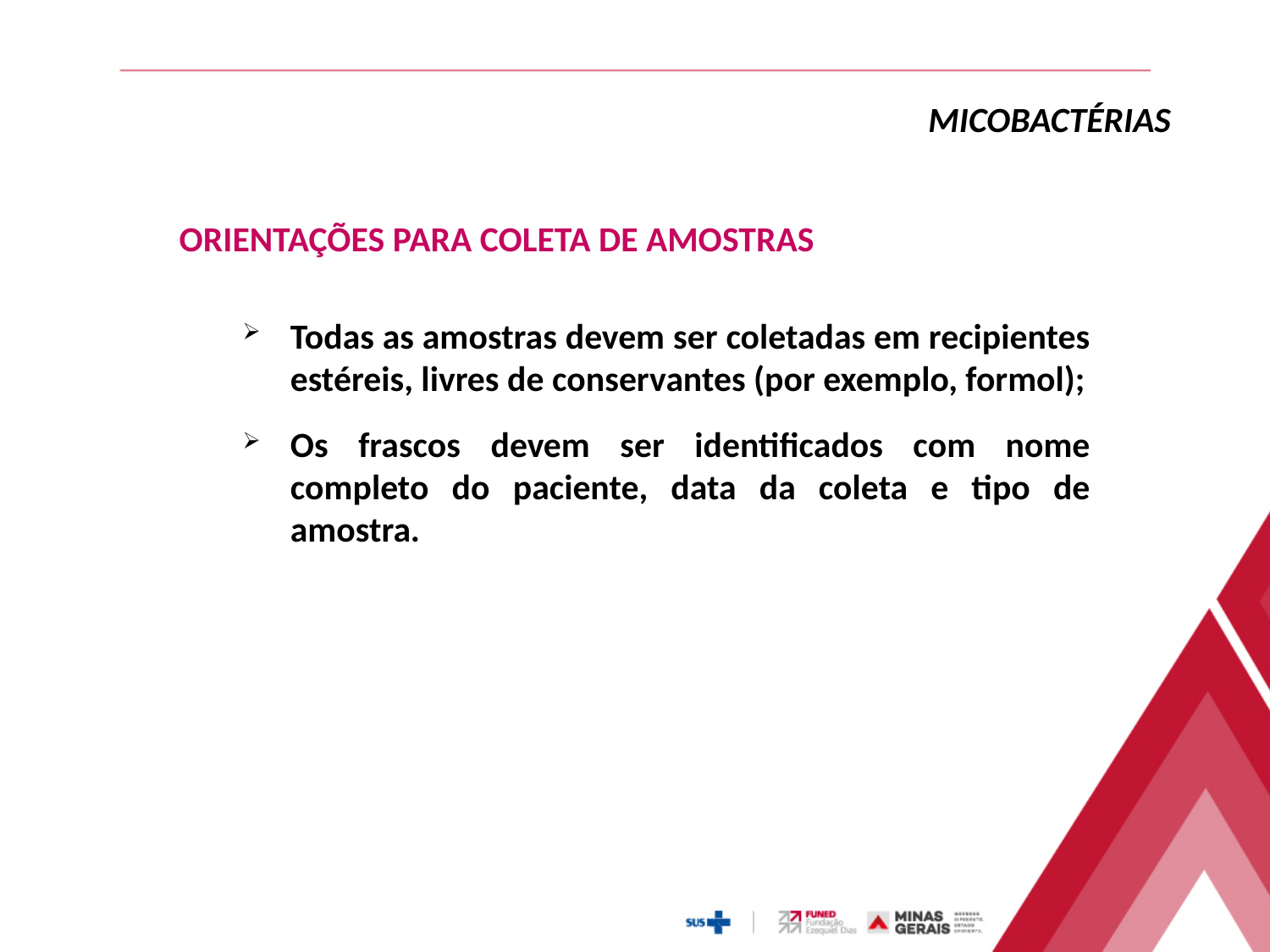

MICOBACTÉRIAS
ORIENTAÇÕES PARA COLETA DE AMOSTRAS

Todas as amostras devem ser coletadas em recipientes estéreis, livres de conservantes (por exemplo, formol);
Os frascos devem ser identificados com nome completo do paciente, data da coleta e tipo de amostra.